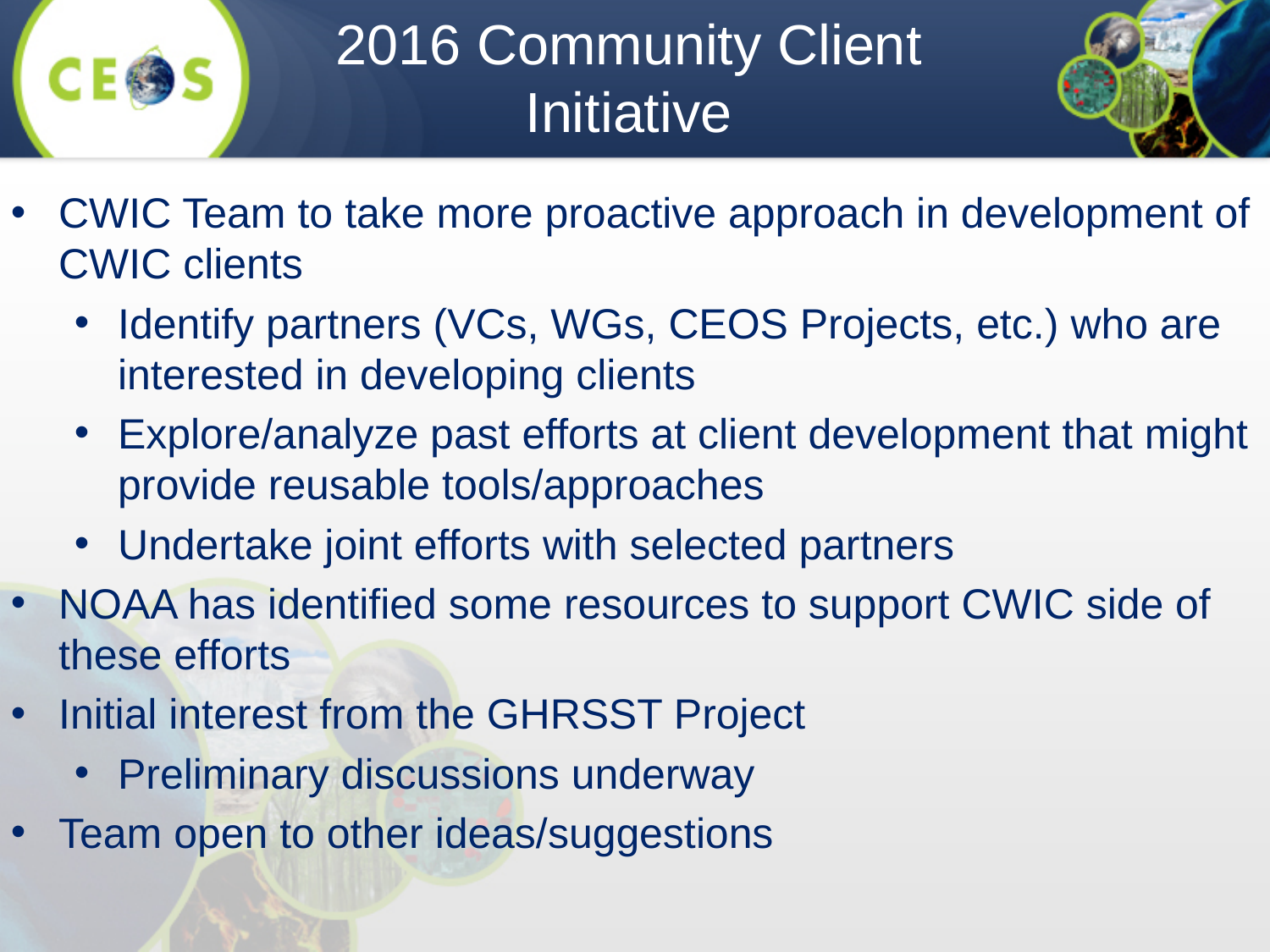

# 2016 Community Client Initiative
CWIC Team to take more proactive approach in development of CWIC clients
Identify partners (VCs, WGs, CEOS Projects, etc.) who are interested in developing clients
Explore/analyze past efforts at client development that might provide reusable tools/approaches
Undertake joint efforts with selected partners
NOAA has identified some resources to support CWIC side of these efforts
Initial interest from the GHRSST Project
Preliminary discussions underway
Team open to other ideas/suggestions